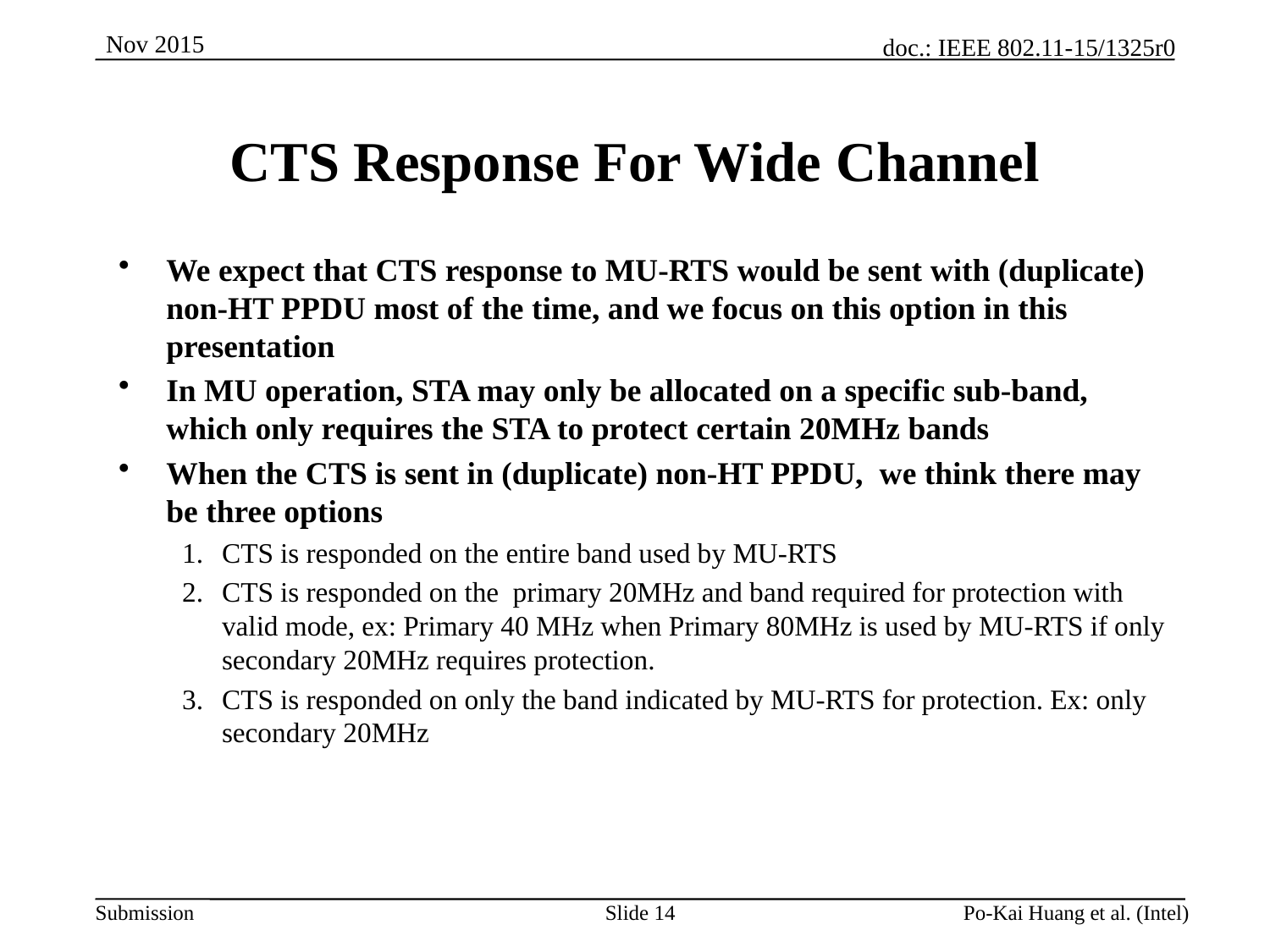

# CTS Response For Wide Channel
We expect that CTS response to MU-RTS would be sent with (duplicate) non-HT PPDU most of the time, and we focus on this option in this presentation
In MU operation, STA may only be allocated on a specific sub-band, which only requires the STA to protect certain 20MHz bands
When the CTS is sent in (duplicate) non-HT PPDU,  we think there may be three options
CTS is responded on the entire band used by MU-RTS
CTS is responded on the  primary 20MHz and band required for protection with valid mode, ex: Primary 40 MHz when Primary 80MHz is used by MU-RTS if only secondary 20MHz requires protection.
CTS is responded on only the band indicated by MU-RTS for protection. Ex: only secondary 20MHz

Slide 14
Po-Kai Huang et al. (Intel)